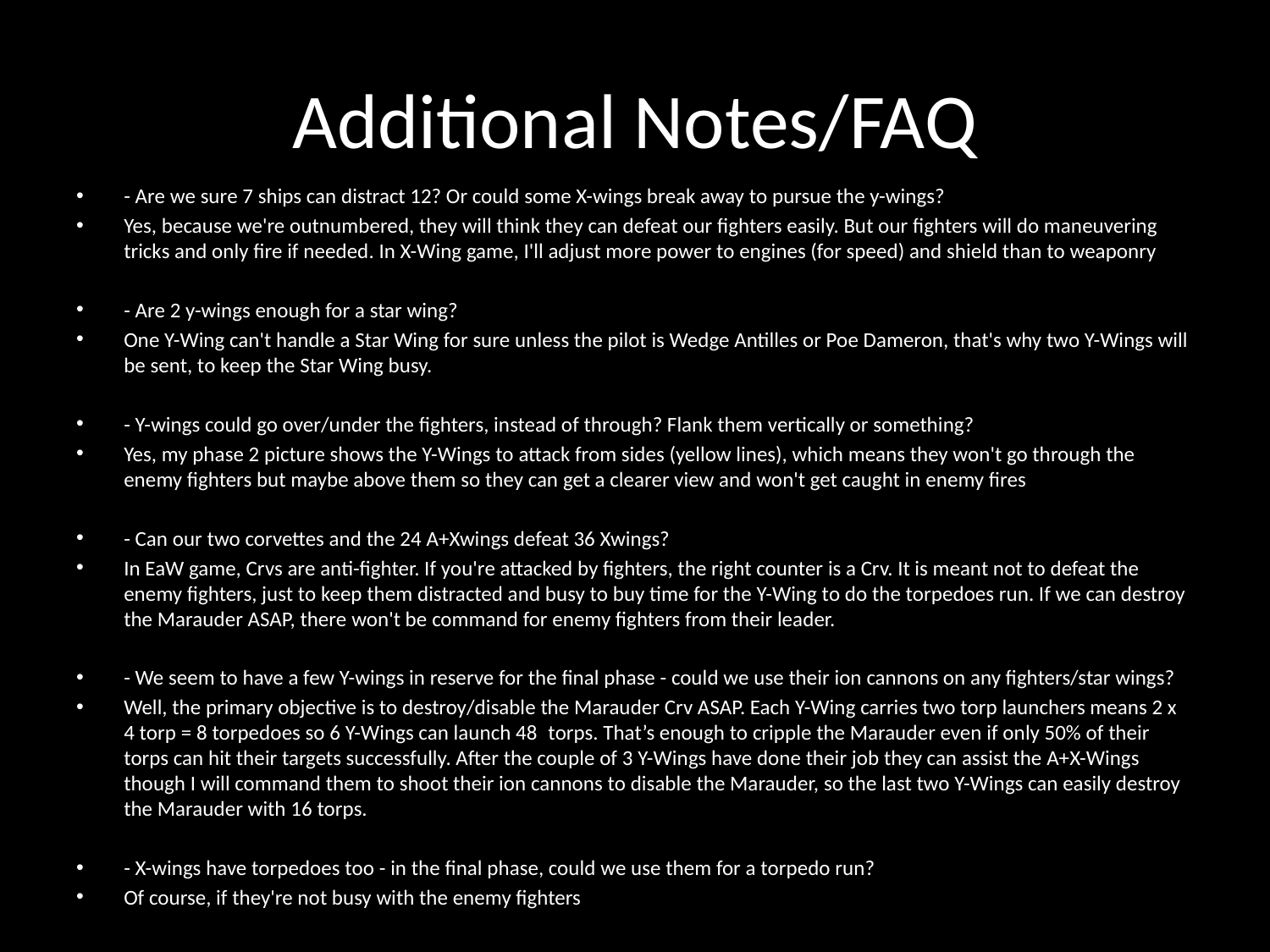

# Additional Notes/FAQ
- Are we sure 7 ships can distract 12? Or could some X-wings break away to pursue the y-wings?
Yes, because we're outnumbered, they will think they can defeat our fighters easily. But our fighters will do maneuvering tricks and only fire if needed. In X-Wing game, I'll adjust more power to engines (for speed) and shield than to weaponry

- Are 2 y-wings enough for a star wing?
One Y-Wing can't handle a Star Wing for sure unless the pilot is Wedge Antilles or Poe Dameron, that's why two Y-Wings will be sent, to keep the Star Wing busy.

- Y-wings could go over/under the fighters, instead of through? Flank them vertically or something?
Yes, my phase 2 picture shows the Y-Wings to attack from sides (yellow lines), which means they won't go through the enemy fighters but maybe above them so they can get a clearer view and won't get caught in enemy fires

- Can our two corvettes and the 24 A+Xwings defeat 36 Xwings?
In EaW game, Crvs are anti-fighter. If you're attacked by fighters, the right counter is a Crv. It is meant not to defeat the enemy fighters, just to keep them distracted and busy to buy time for the Y-Wing to do the torpedoes run. If we can destroy the Marauder ASAP, there won't be command for enemy fighters from their leader.

- We seem to have a few Y-wings in reserve for the final phase - could we use their ion cannons on any fighters/star wings?
Well, the primary objective is to destroy/disable the Marauder Crv ASAP. Each Y-Wing carries two torp launchers means 2 x 4 torp = 8 torpedoes so 6 Y-Wings can launch 48  torps. That’s enough to cripple the Marauder even if only 50% of their torps can hit their targets successfully. After the couple of 3 Y-Wings have done their job they can assist the A+X-Wings though I will command them to shoot their ion cannons to disable the Marauder, so the last two Y-Wings can easily destroy the Marauder with 16 torps.

- X-wings have torpedoes too - in the final phase, could we use them for a torpedo run?
Of course, if they're not busy with the enemy fighters